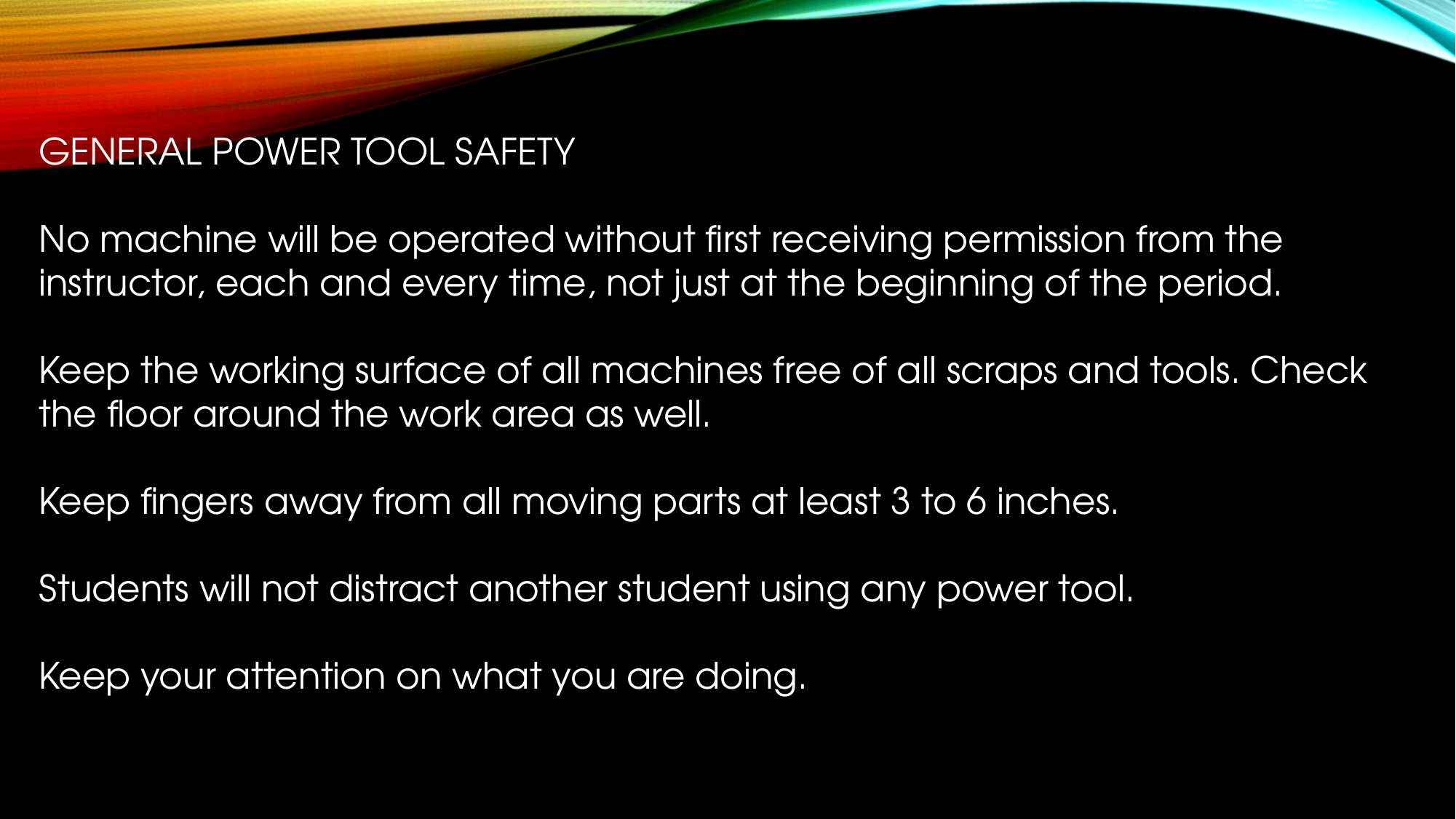

GENERAL POWER TOOL SAFETY

No machine will be operated without first receiving permission from the instructor, each and every time, not just at the beginning of the period.

Keep the working surface of all machines free of all scraps and tools. Check the floor around the work area as well.

Keep fingers away from all moving parts at least 3 to 6 inches.

Students will not distract another student using any power tool.

Keep your attention on what you are doing.